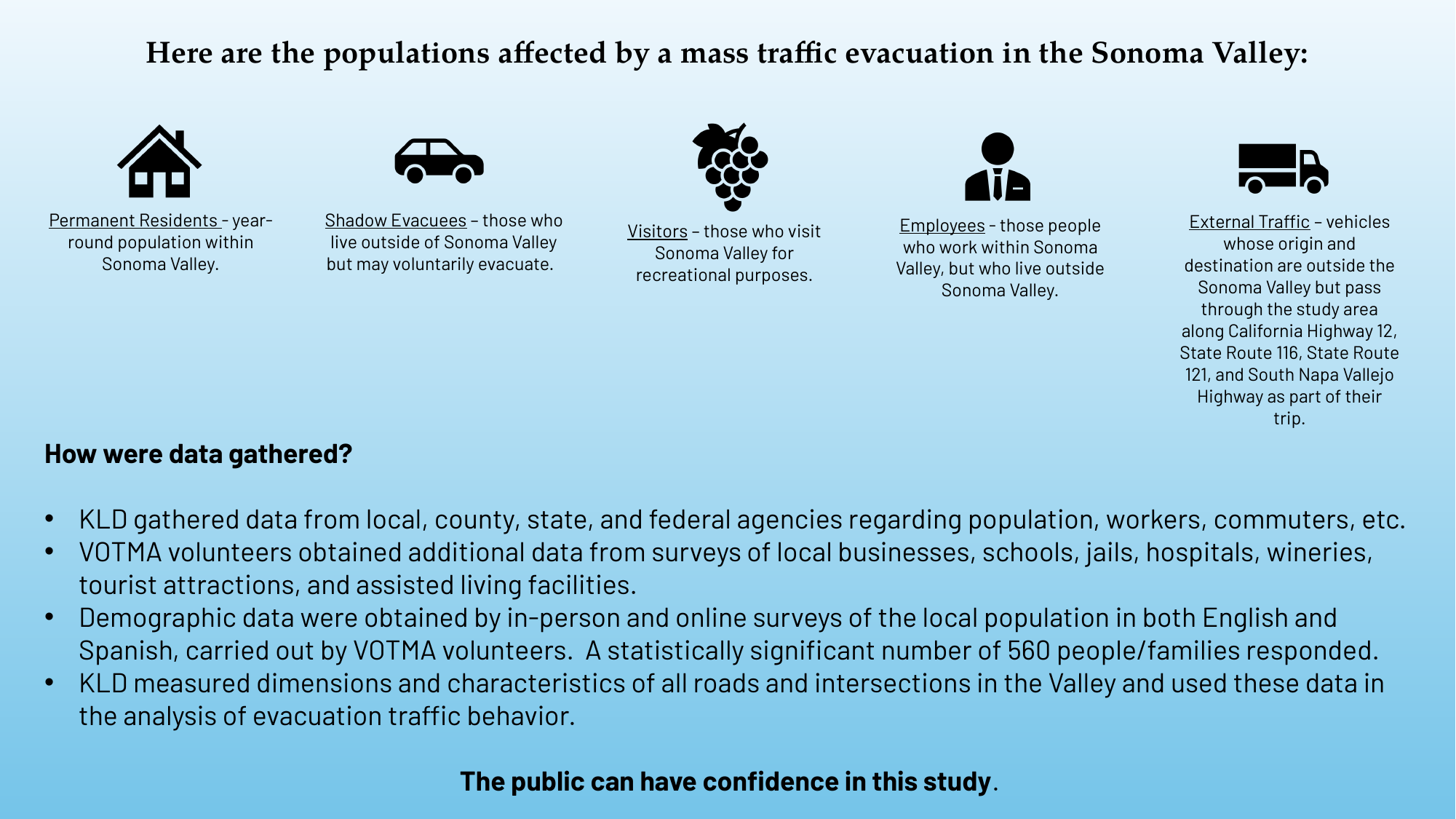

Permanent Residents - year-round population within Sonoma Valley.
Shadow Evacuees – those who live outside of Sonoma Valley but may voluntarily evacuate.
Visitors – those who visit Sonoma Valley for recreational purposes.

Employees - those people who work within Sonoma Valley, but who live outside Sonoma Valley.

External Traffic – vehicles whose origin and destination are outside the Sonoma Valley but pass through the study area along California Highway 12, State Route 116, State Route 121, and South Napa Vallejo Highway as part of their trip.
Here are the populations affected by a mass traffic evacuation in the Sonoma Valley:
How were data gathered?

KLD gathered data from local, county, state, and federal agencies regarding population, workers, commuters, etc.
VOTMA volunteers obtained additional data from surveys of local businesses, schools, jails, hospitals, wineries, tourist attractions, and assisted living facilities.
Demographic data were obtained by in-person and online surveys of the local population in both English and Spanish, carried out by VOTMA volunteers.  A statistically significant number of 560 people/families responded.
KLD measured dimensions and characteristics of all roads and intersections in the Valley and used these data in the analysis of evacuation traffic behavior.

The public can have confidence in this study.